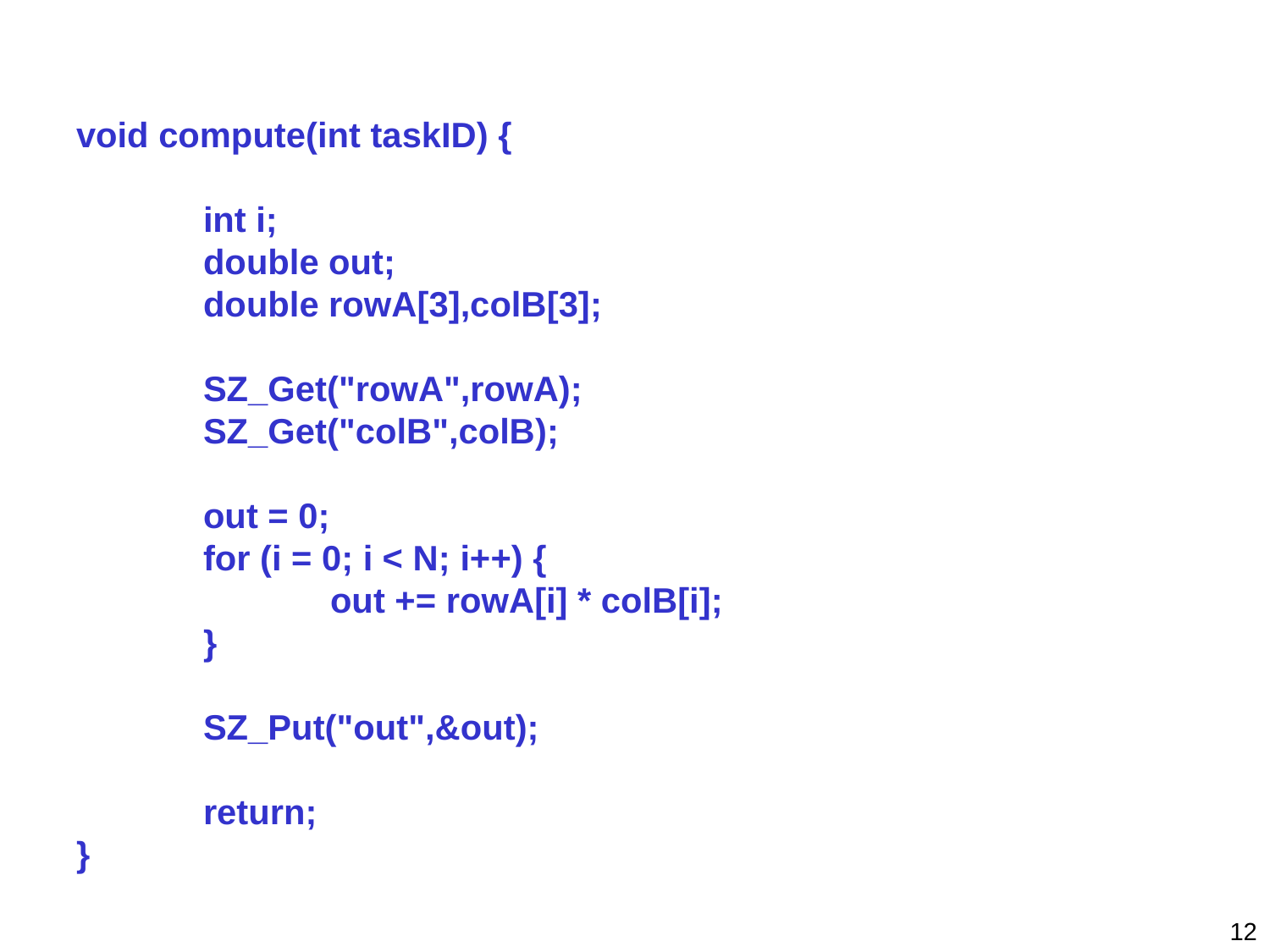

void compute(int taskID) {

	int i;
	double out;
	double rowA[3],colB[3];

	SZ_Get("rowA",rowA);
	SZ_Get("colB",colB);

	out = 0;
	for (i = 0; i < N; i++) {
		out += rowA[i] * colB[i];
	}

	SZ_Put("out",&out);

	return;
}

12